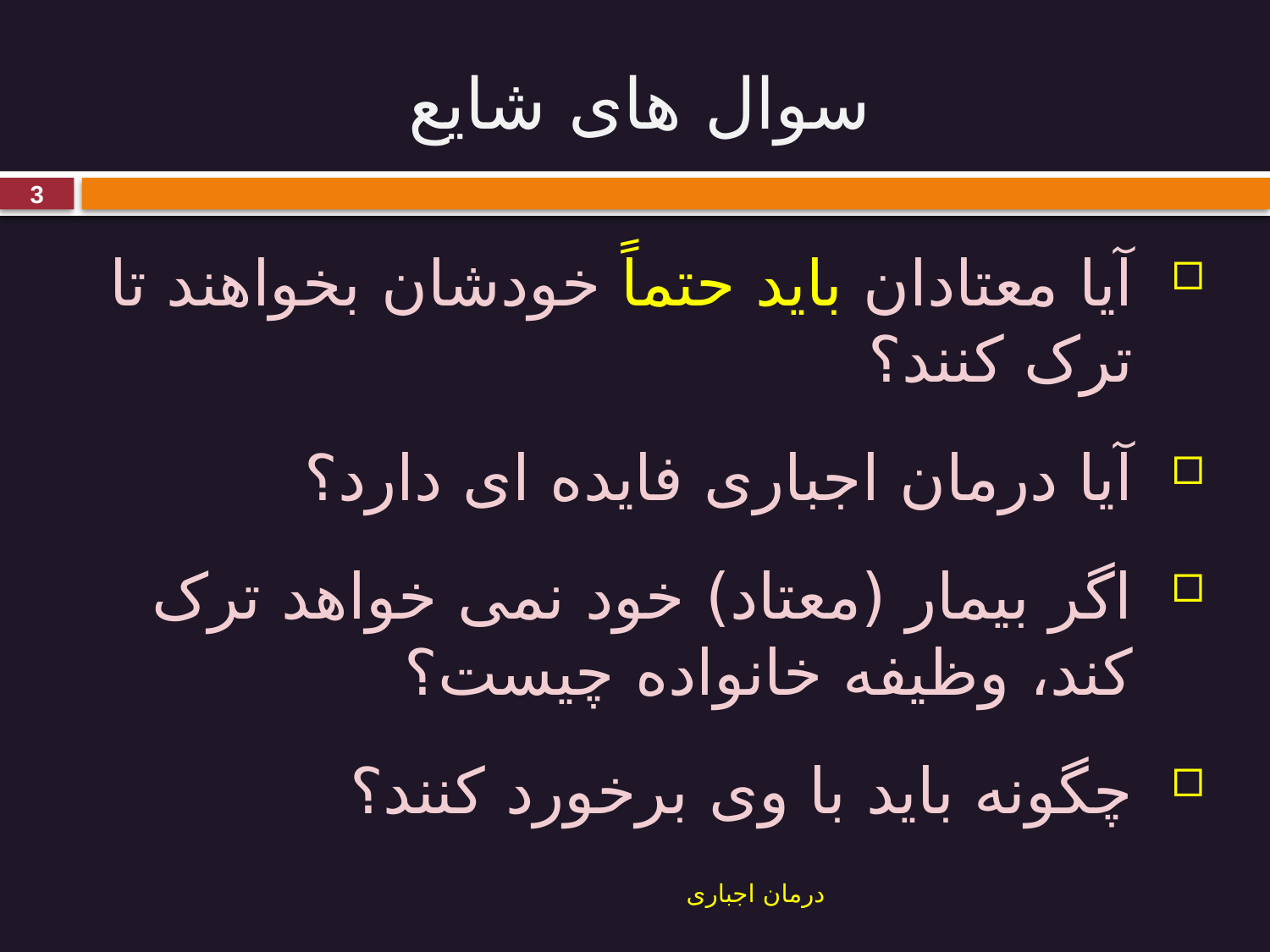

# سوال های شایع
3
آیا معتادان باید حتماً خودشان بخواهند تا ترک کنند؟
آیا درمان اجباری فایده ای دارد؟
اگر بیمار (معتاد) خود نمی خواهد ترک کند، وظیفه خانواده چیست؟
چگونه باید با وی برخورد کنند؟
درمان اجباری